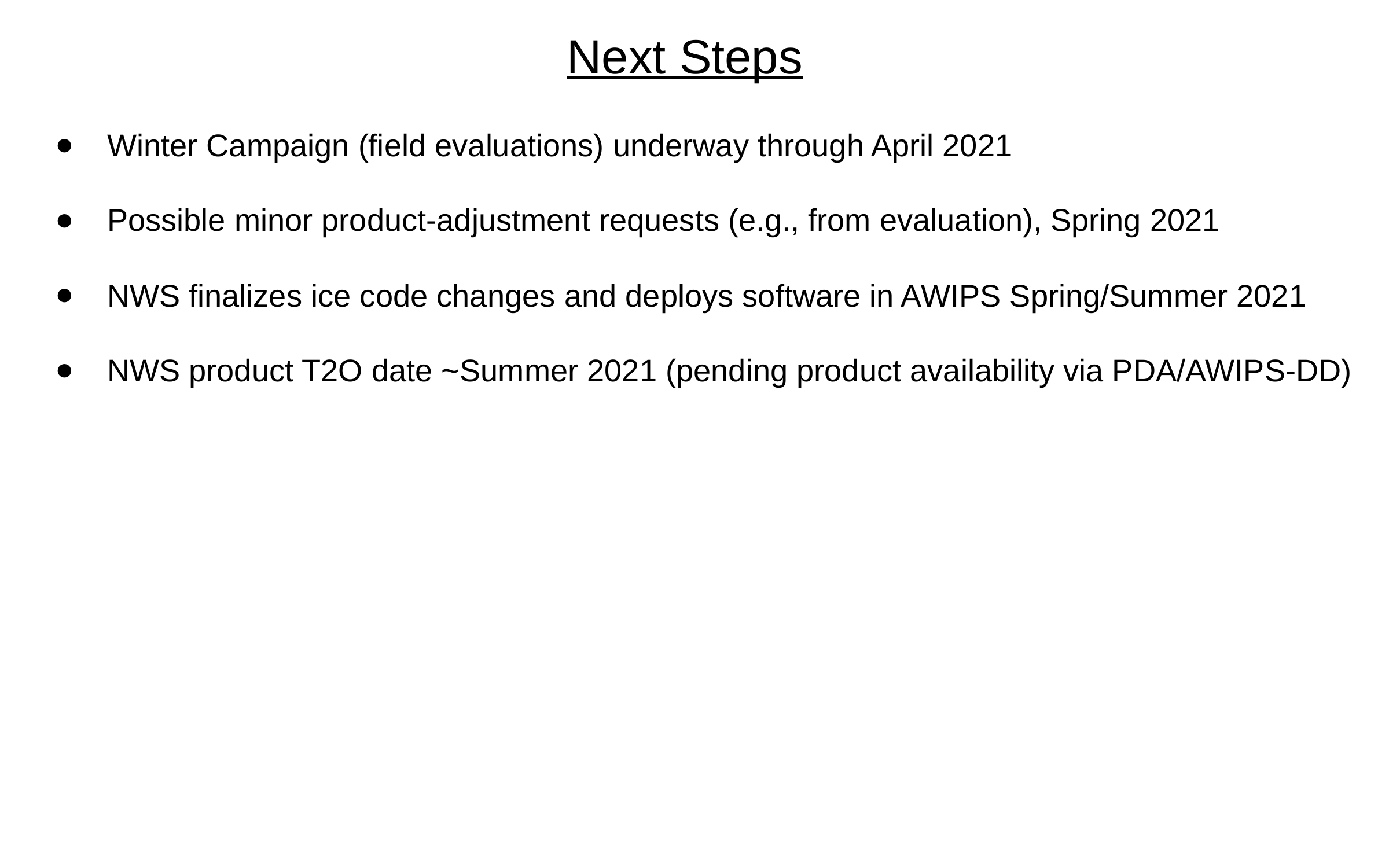

# Next Steps
Winter Campaign (field evaluations) underway through April 2021
Possible minor product-adjustment requests (e.g., from evaluation), Spring 2021
NWS finalizes ice code changes and deploys software in AWIPS Spring/Summer 2021
NWS product T2O date ~Summer 2021 (pending product availability via PDA/AWIPS-DD)